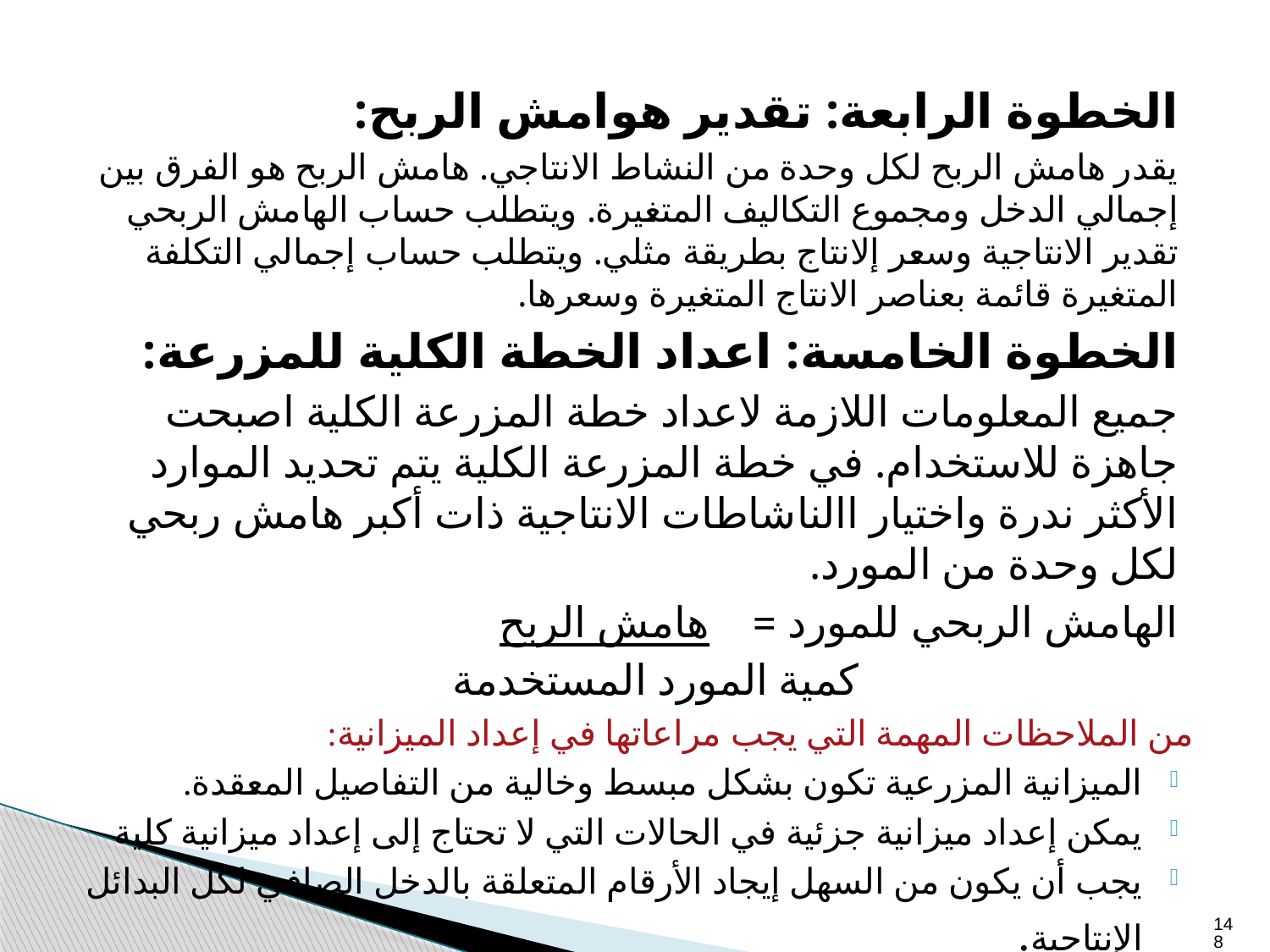

الخطوة الرابعة: تقدير هوامش الربح:
يقدر هامش الربح لكل وحدة من النشاط الانتاجي. هامش الربح هو الفرق بين إجمالي الدخل ومجموع التكاليف المتغيرة. ويتطلب حساب الهامش الربحي تقدير الانتاجية وسعر إلانتاج بطريقة مثلي. ويتطلب حساب إجمالي التكلفة المتغيرة قائمة بعناصر الانتاج المتغيرة وسعرها.
الخطوة الخامسة: اعداد الخطة الكلية للمزرعة:
جميع المعلومات اللازمة لاعداد خطة المزرعة الكلية اصبحت جاهزة للاستخدام. في خطة المزرعة الكلية يتم تحديد الموارد الأكثر ندرة واختيار االناشاطات الانتاجية ذات أكبر هامش ربحي لكل وحدة من المورد.
الهامش الربحي للمورد =    هامش الربح
                             كمية المورد المستخدمة
من الملاحظات المهمة التي يجب مراعاتها في إعداد الميزانية:
الميزانية المزرعية تكون بشكل مبسط وخالية من التفاصيل المعقدة.
يمكن إعداد ميزانية جزئية في الحالات التي لا تحتاج إلى إعداد ميزانية كلية
يجب أن يكون من السهل إيجاد الأرقام المتعلقة بالدخل الصافي لكل البدائل الإنتاجية.

148